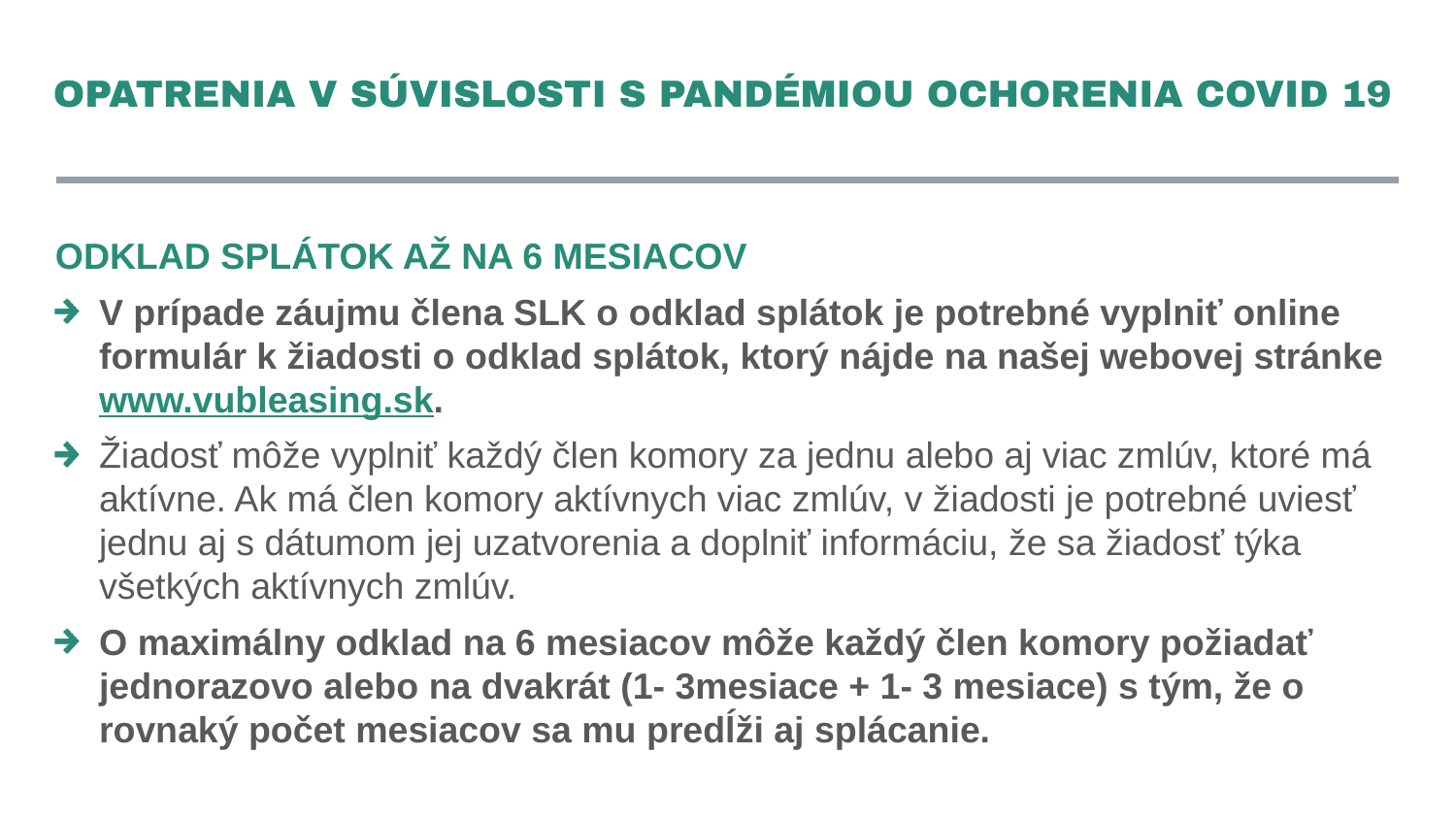

# Opatrenia v súvislosti s pandémiou ochorenia COVID 19
ODKLAD SPLÁTOK AŽ NA 6 MESIACOV
V prípade záujmu člena SLK o odklad splátok je potrebné vyplniť online formulár k žiadosti o odklad splátok, ktorý nájde na našej webovej stránke www.vubleasing.sk.
Žiadosť môže vyplniť každý člen komory za jednu alebo aj viac zmlúv, ktoré má aktívne. Ak má člen komory aktívnych viac zmlúv, v žiadosti je potrebné uviesť jednu aj s dátumom jej uzatvorenia a doplniť informáciu, že sa žiadosť týka všetkých aktívnych zmlúv.
O maximálny odklad na 6 mesiacov môže každý člen komory požiadať jednorazovo alebo na dvakrát (1- 3mesiace + 1- 3 mesiace) s tým, že o rovnaký počet mesiacov sa mu predĺži aj splácanie.